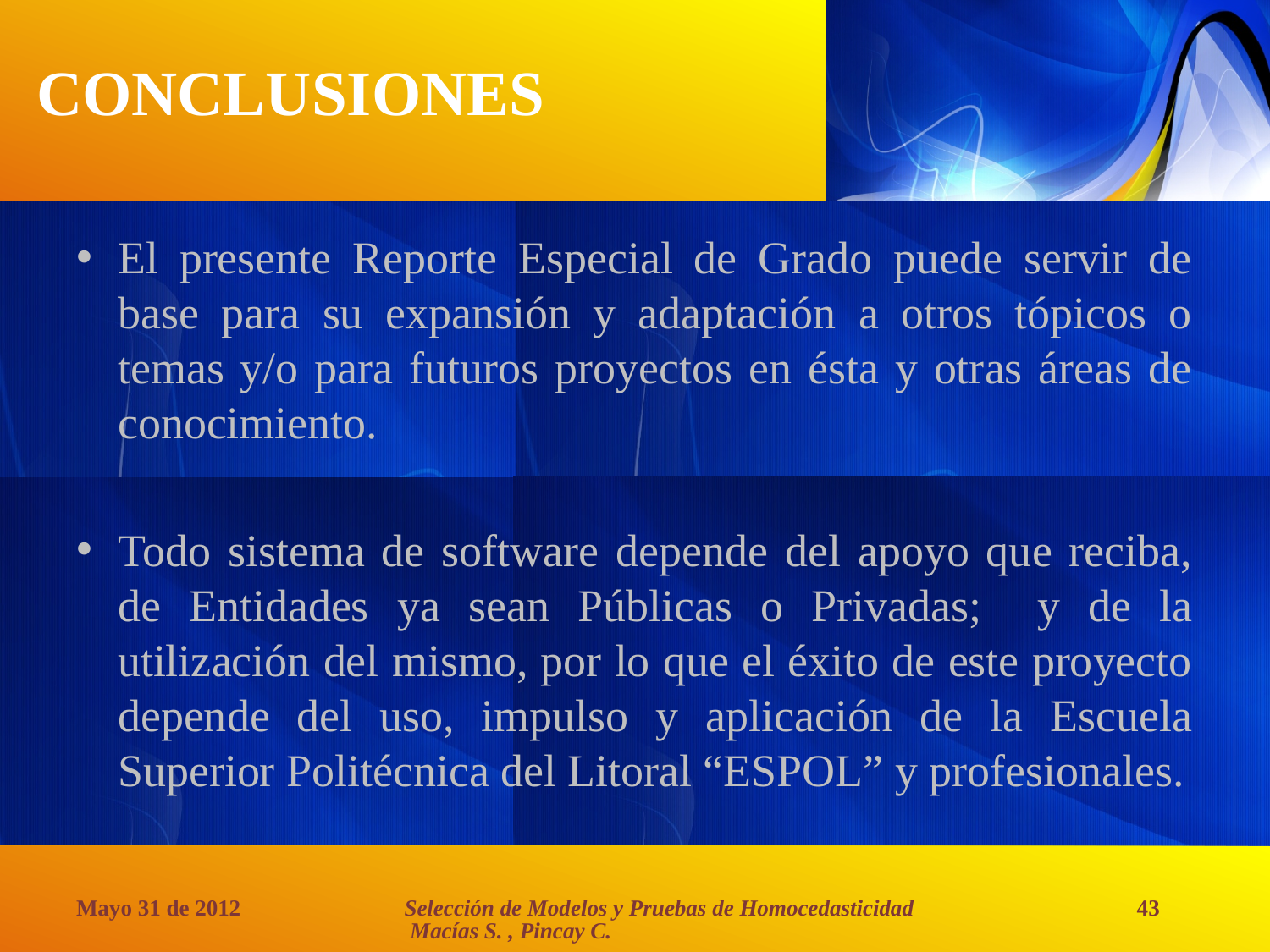

# CONCLUSIONES
El presente Reporte Especial de Grado puede servir de base para su expansión y adaptación a otros tópicos o temas y/o para futuros proyectos en ésta y otras áreas de conocimiento.

Todo sistema de software depende del apoyo que reciba, de Entidades ya sean Públicas o Privadas;  y de la utilización del mismo, por lo que el éxito de este proyecto depende del uso, impulso y aplicación de la Escuela Superior Politécnica del Litoral “ESPOL” y profesionales.
Selección de Modelos y Pruebas de Homocedasticidad Macías S. , Pincay C.
Mayo 31 de 2012
43